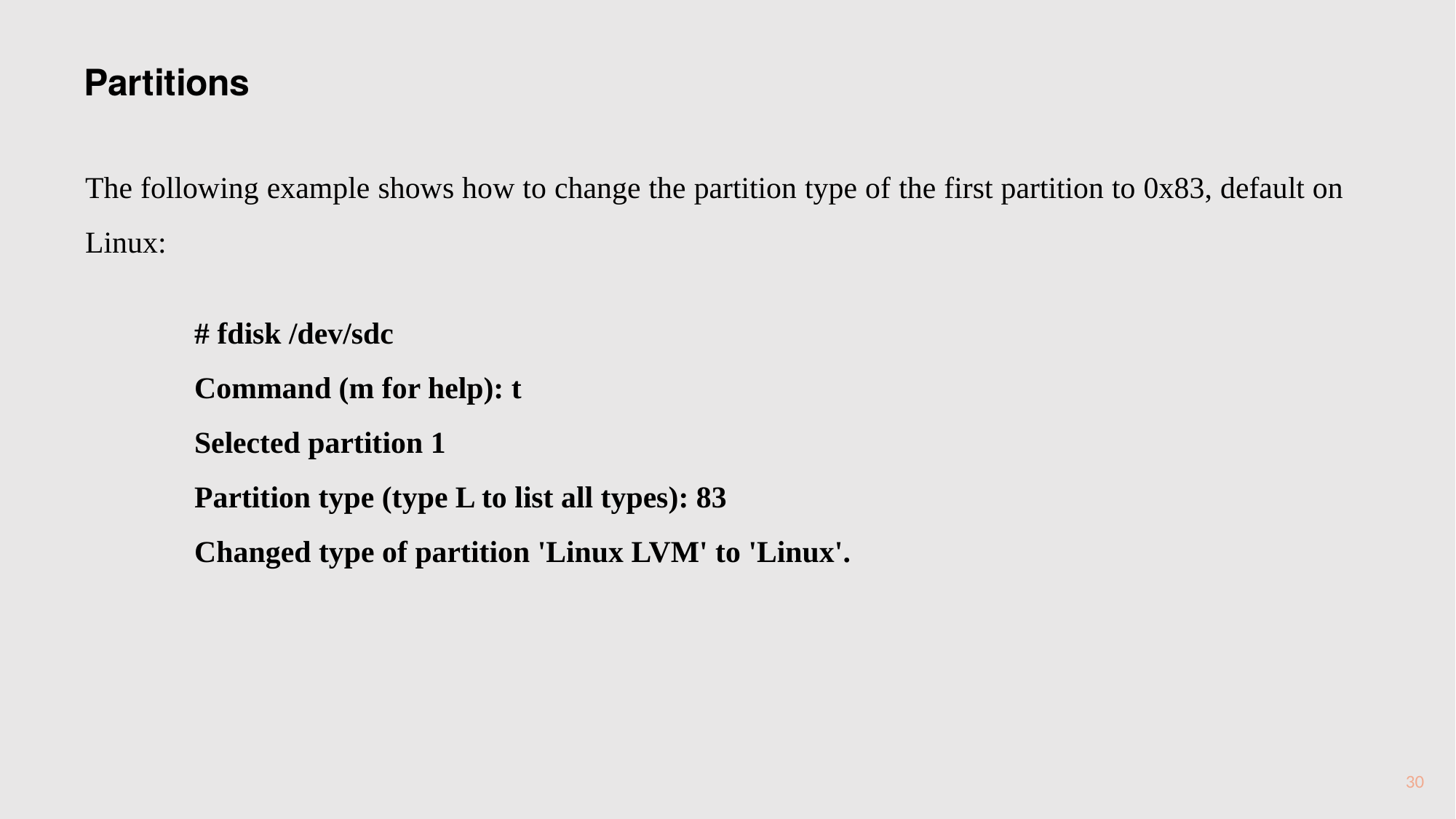

Partitions
The following example shows how to change the partition type of the first partition to 0x83, default on Linux:

	# fdisk /dev/sdc
	Command (m for help): t
	Selected partition 1
	Partition type (type L to list all types): 83
	Changed type of partition 'Linux LVM' to 'Linux'.

30